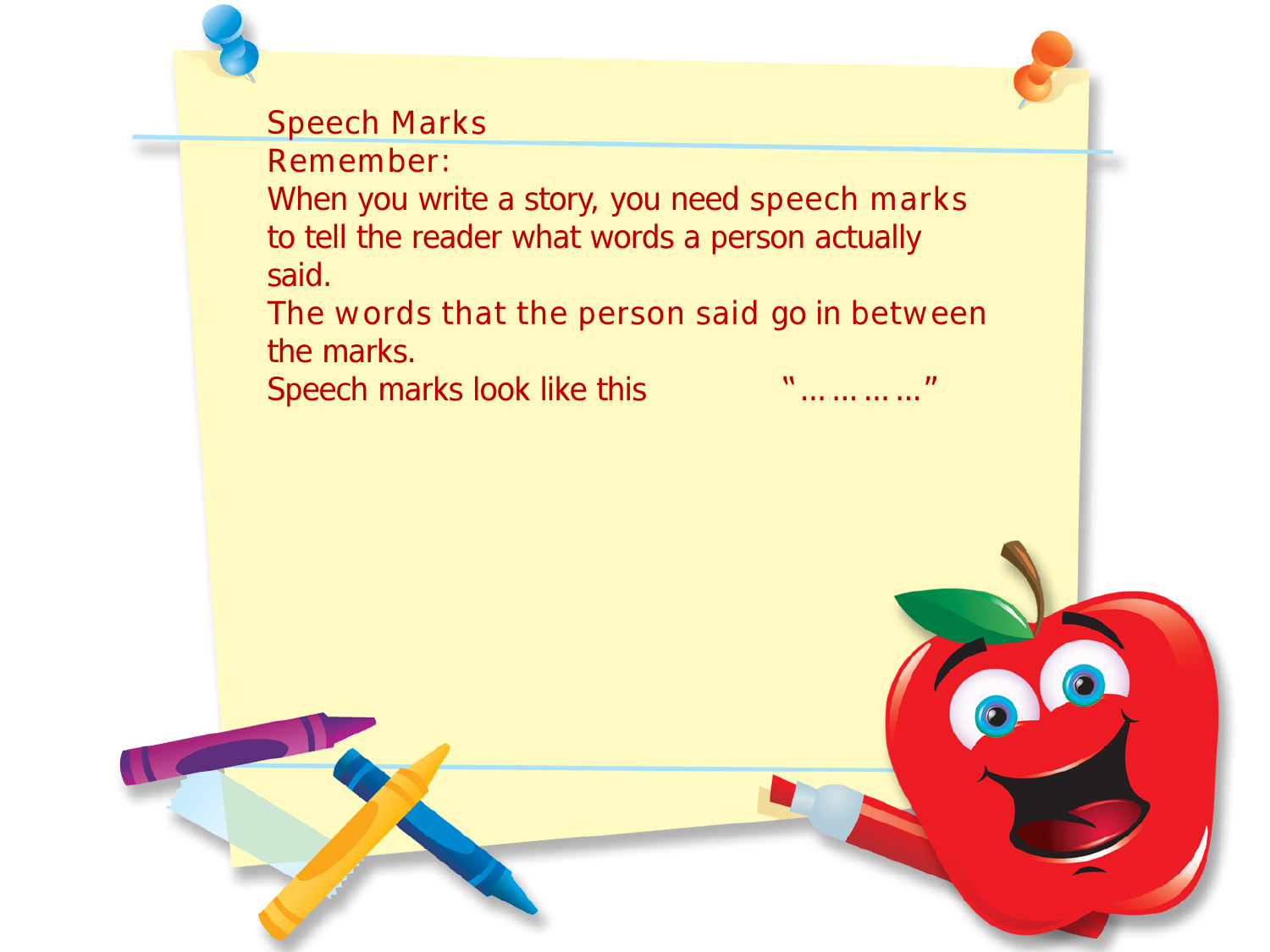

Speech Marks
Remember:
When you write a story, you need speech marks to tell the reader what words a person actually said.
The words that the person said go in between the marks.
Speech marks look like this		 “…………”